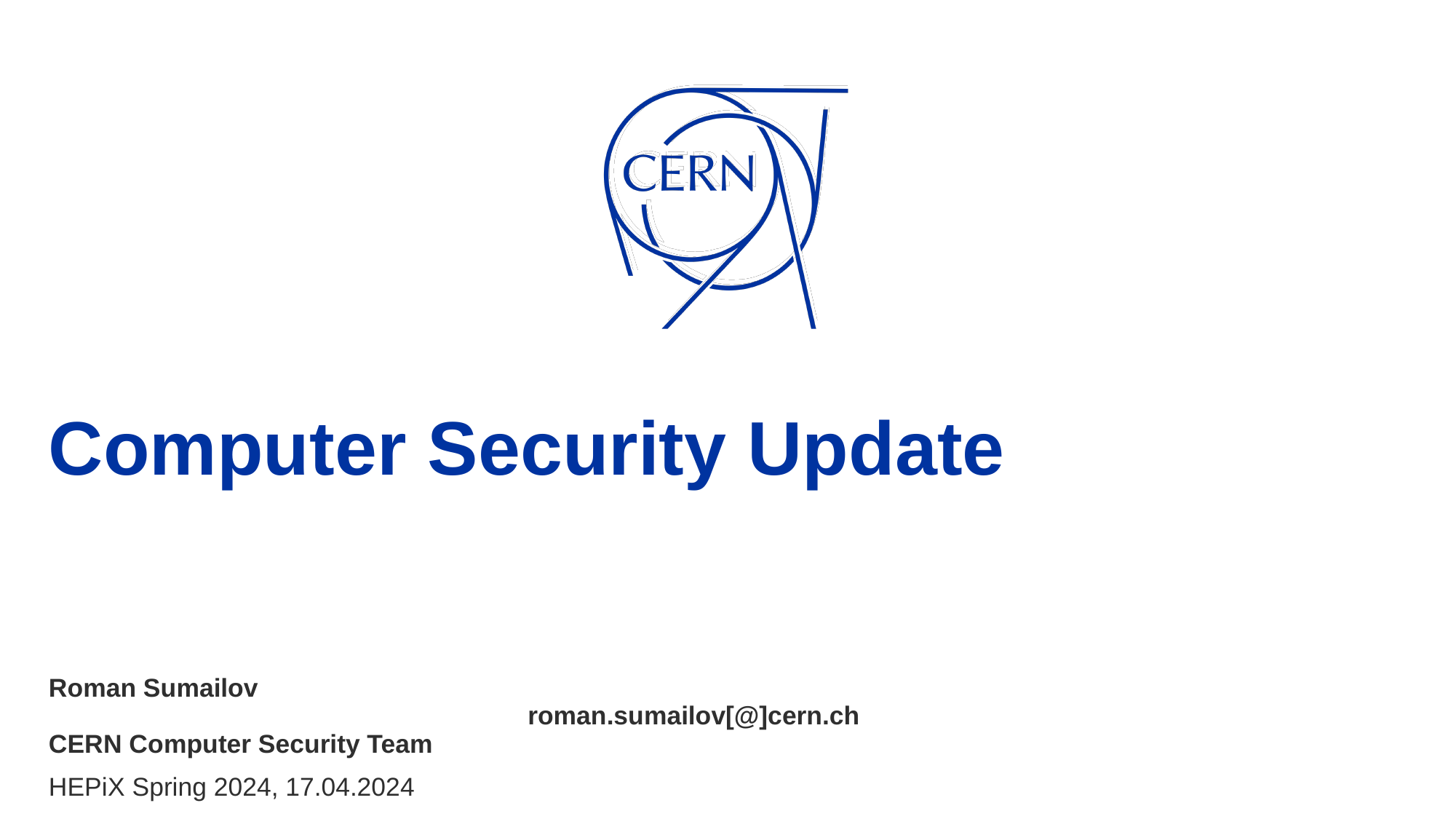

# Computer Security Update
Roman Sumailov 															      roman.sumailov[@]cern.ch
CERN Computer Security Team
HEPiX Spring 2024, 17.04.2024